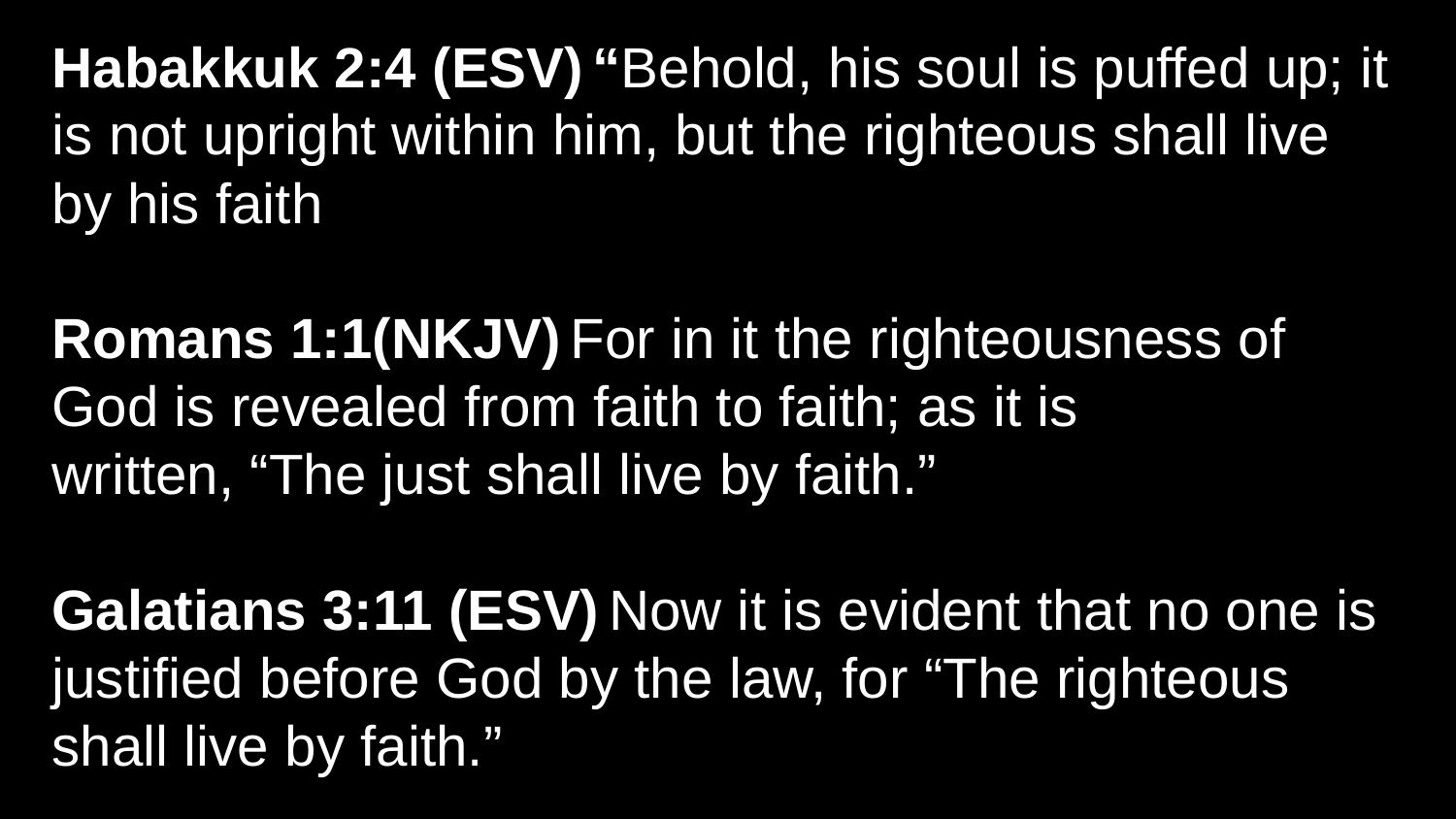

Habakkuk 2:4 (ESV) “Behold, his soul is puffed up; it is not upright within him, but the righteous shall live by his faith

Romans 1:1(NKJV) For in it the righteousness of God is revealed from faith to faith; as it is written, “The just shall live by faith.”

Galatians 3:11 (ESV) Now it is evident that no one is justified before God by the law, for “The righteous shall live by faith.”